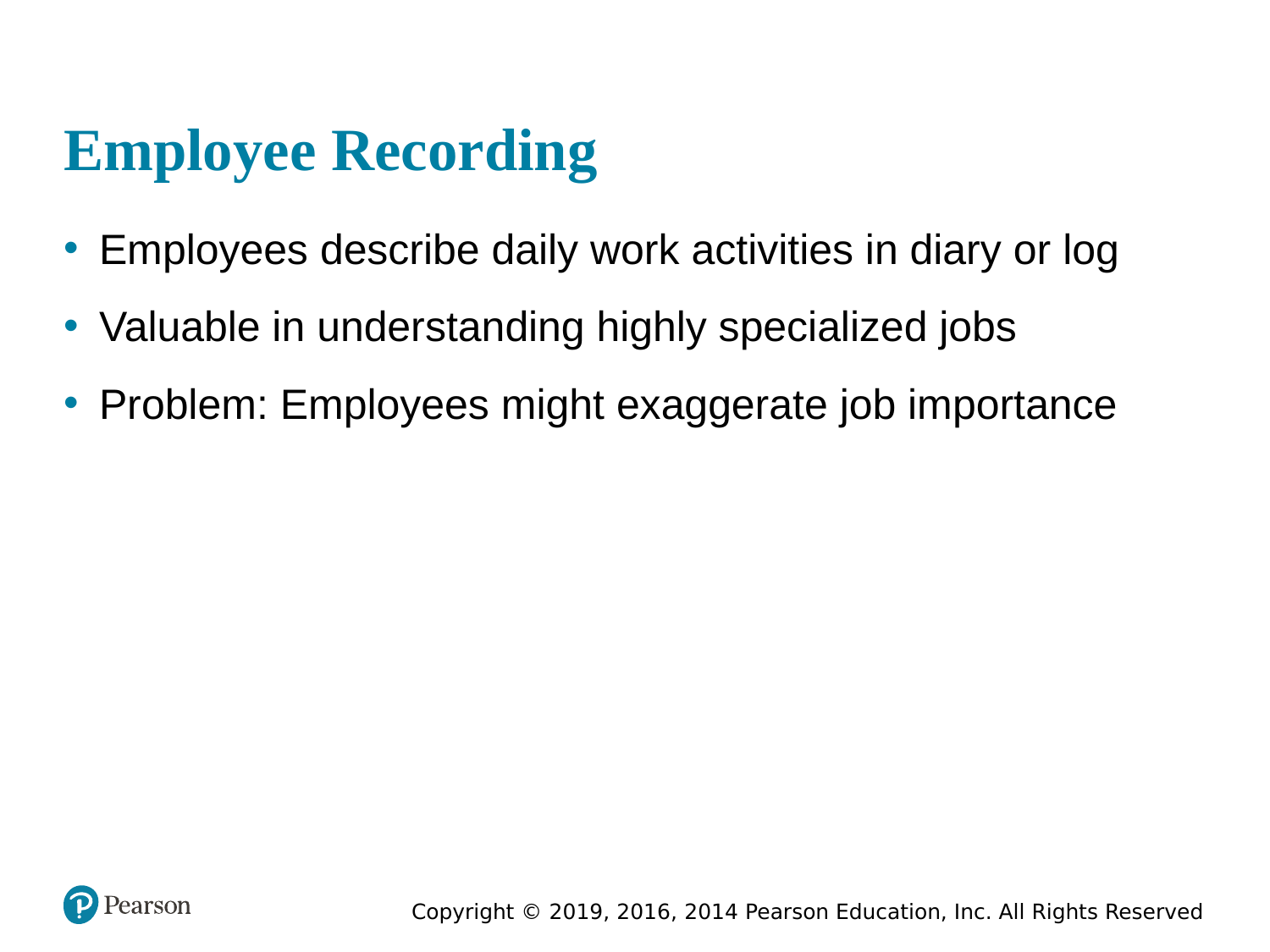

# Employee Recording
Employees describe daily work activities in diary or log
Valuable in understanding highly specialized jobs
Problem: Employees might exaggerate job importance